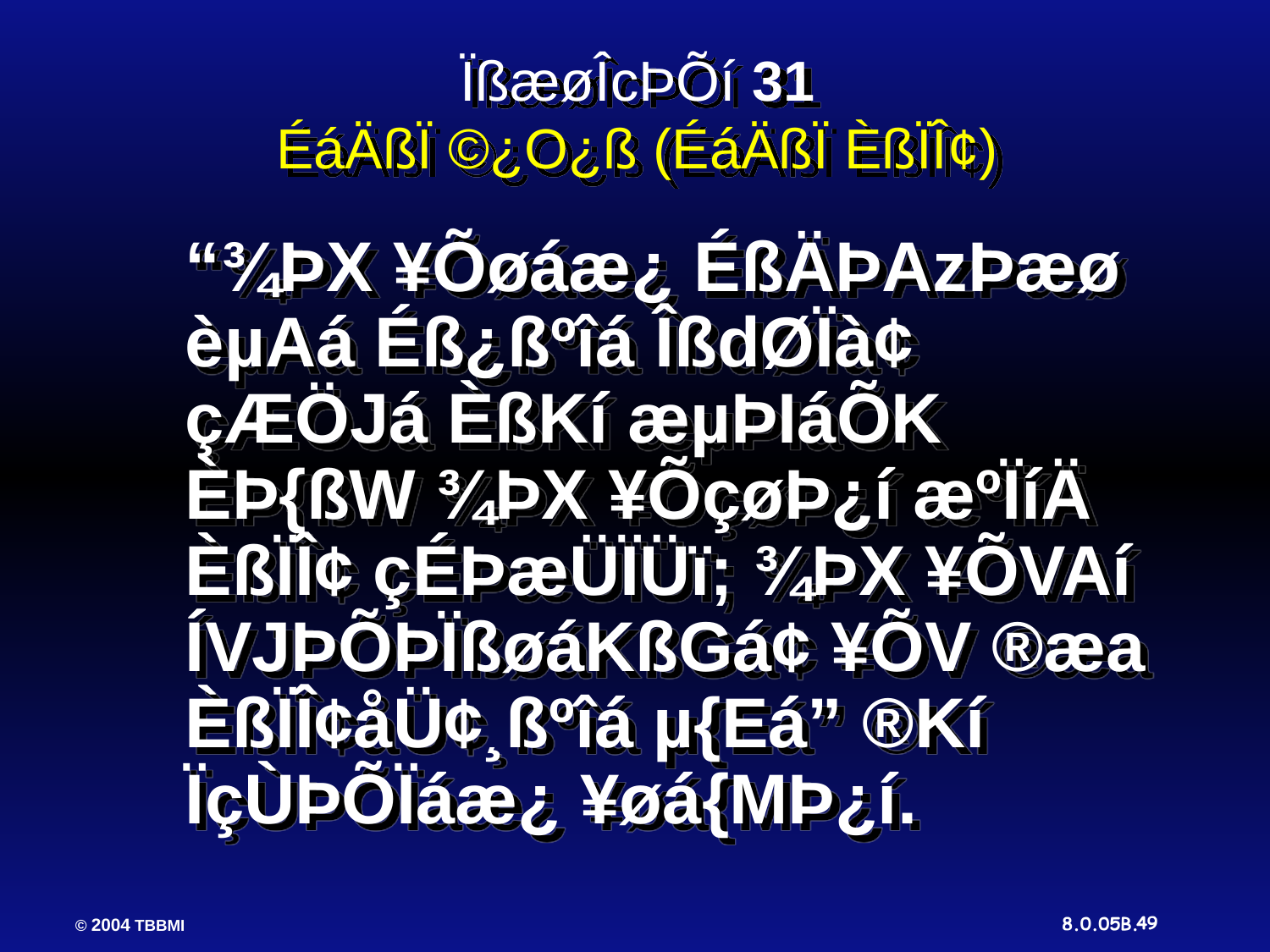

ÏßæøÎcÞÕí 31
ÉáÄßÏ ©¿O¿ß (ÉáÄßÏ ÈßÏÎ¢)

“¾ÞX ¥Õøáæ¿ ÉßÄÞAzÞæø èµAá Éß¿ßºîá ÎßdØÏà¢ çÆÖJá ÈßKí æµÞIáÕK ÈÞ{ßW ¾ÞX ¥ÕçøÞ¿í æºÏíÄ ÈßÏÎ¢ çÉÞæÜÏÜï; ¾ÞX ¥ÕVAí ÍVJÞÕÞÏßøáKßGá¢ ¥ÕV ®æa ÈßÏÎ¢åÜ¢¸ßºîá µ{Eá” ®Kí ÏçÙÞÕÏáæ¿ ¥øá{MÞ¿í.

49